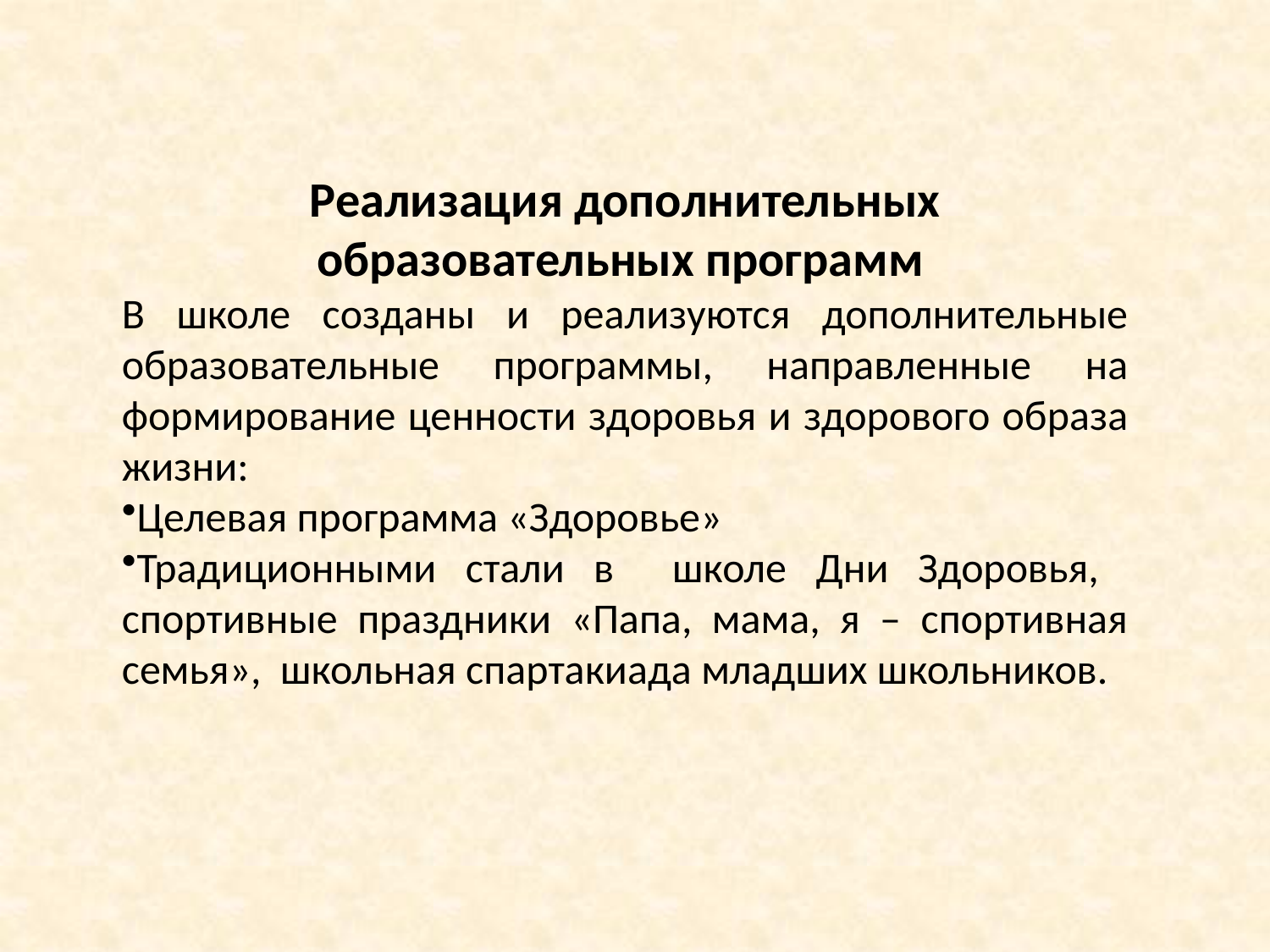

Реализация дополнительных образовательных программ
В школе созданы и реализуются дополнительные образовательные программы, направленные на формирование ценности здоровья и здорового образа жизни:
Целевая программа «Здоровье»
Традиционными стали в  школе Дни Здоровья,  спортивные праздники «Папа, мама, я – спортивная семья»,  школьная спартакиада младших школьников.
#